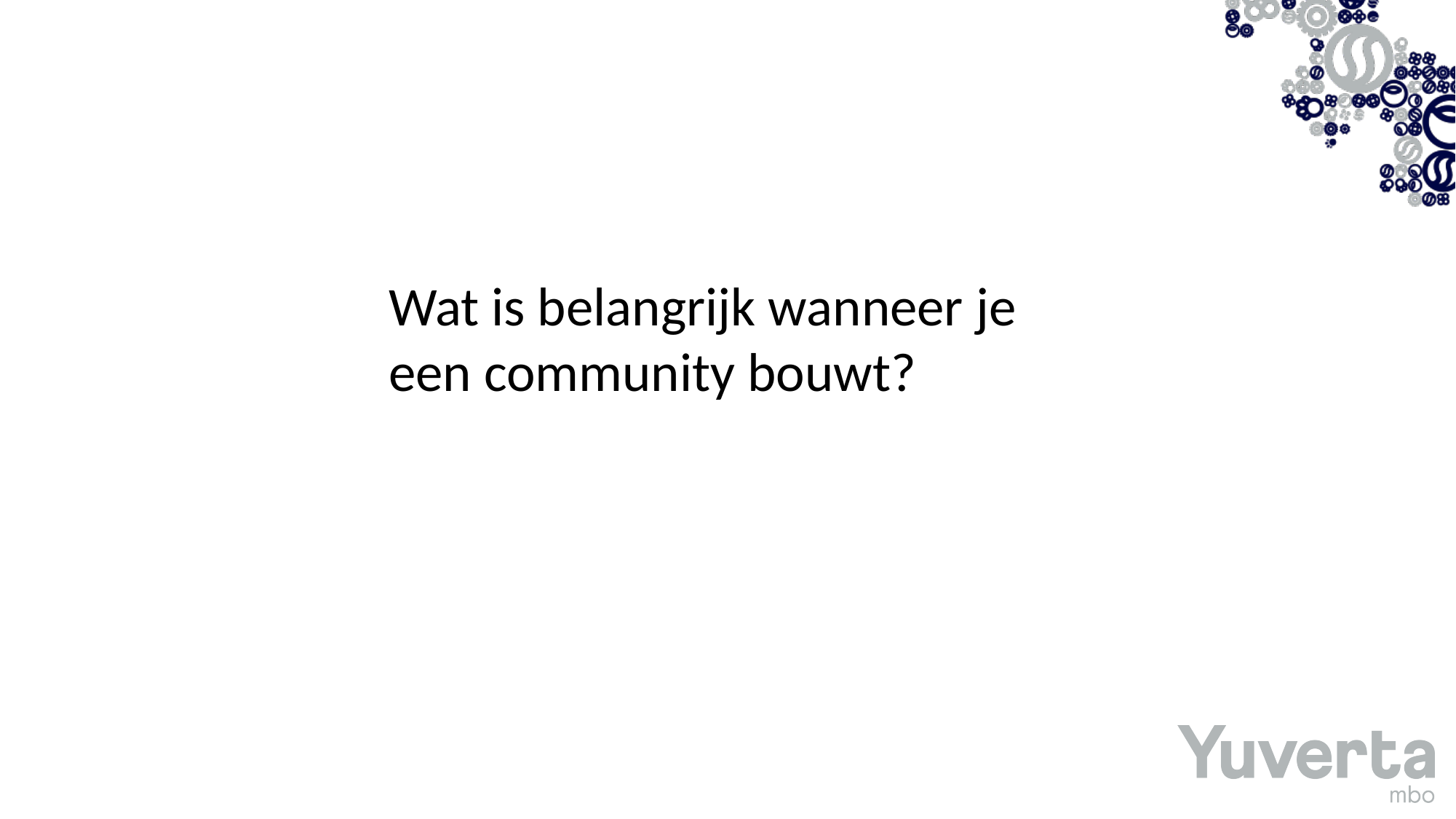

Wat is belangrijk wanneer je
een community bouwt?